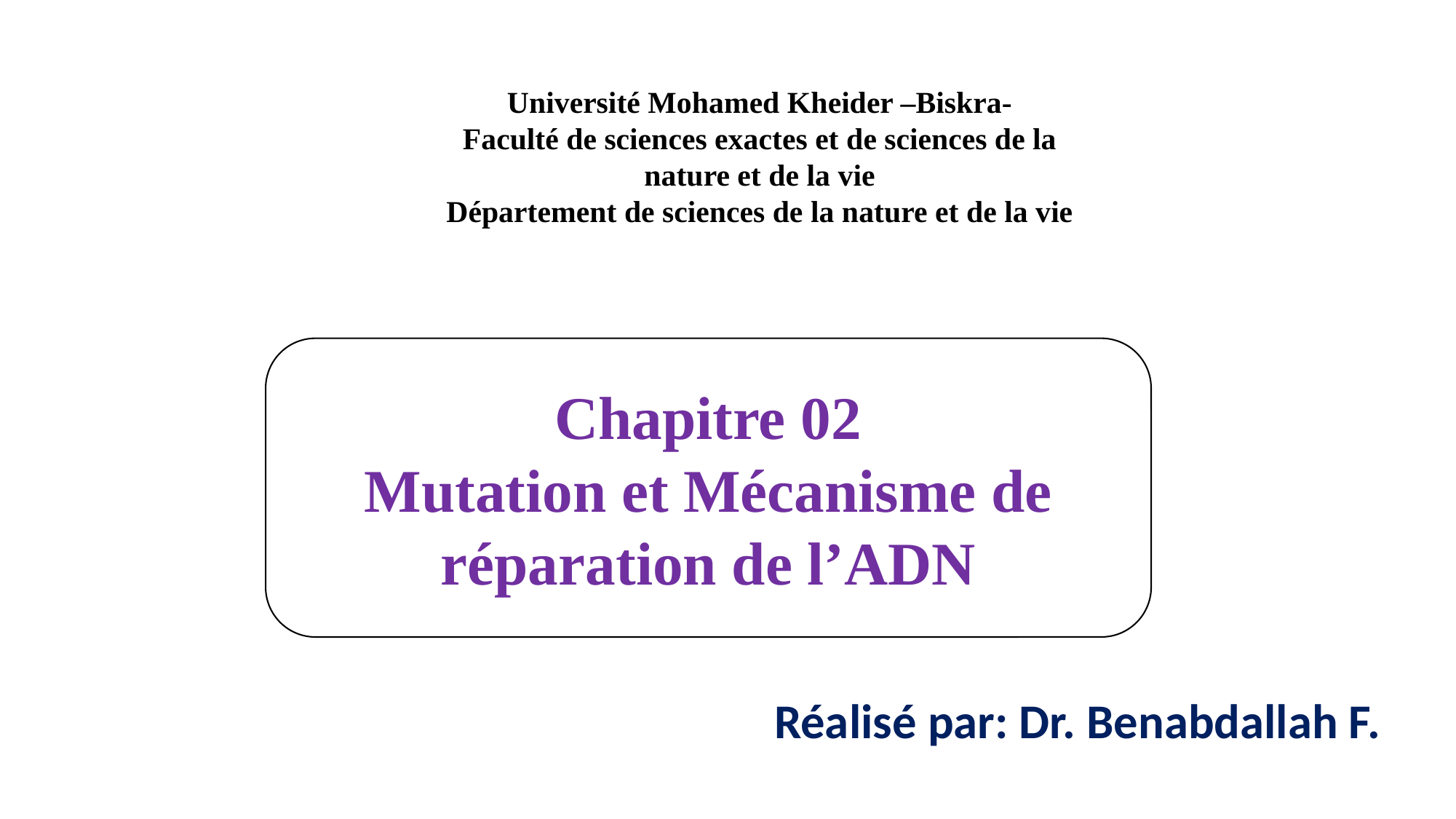

Université Mohamed Kheider –Biskra-
Faculté de sciences exactes et de sciences de la nature et de la vie
Département de sciences de la nature et de la vie
Chapitre 02
Mutation et Mécanisme de réparation de l’ADN
Réalisé par: Dr. Benabdallah F.